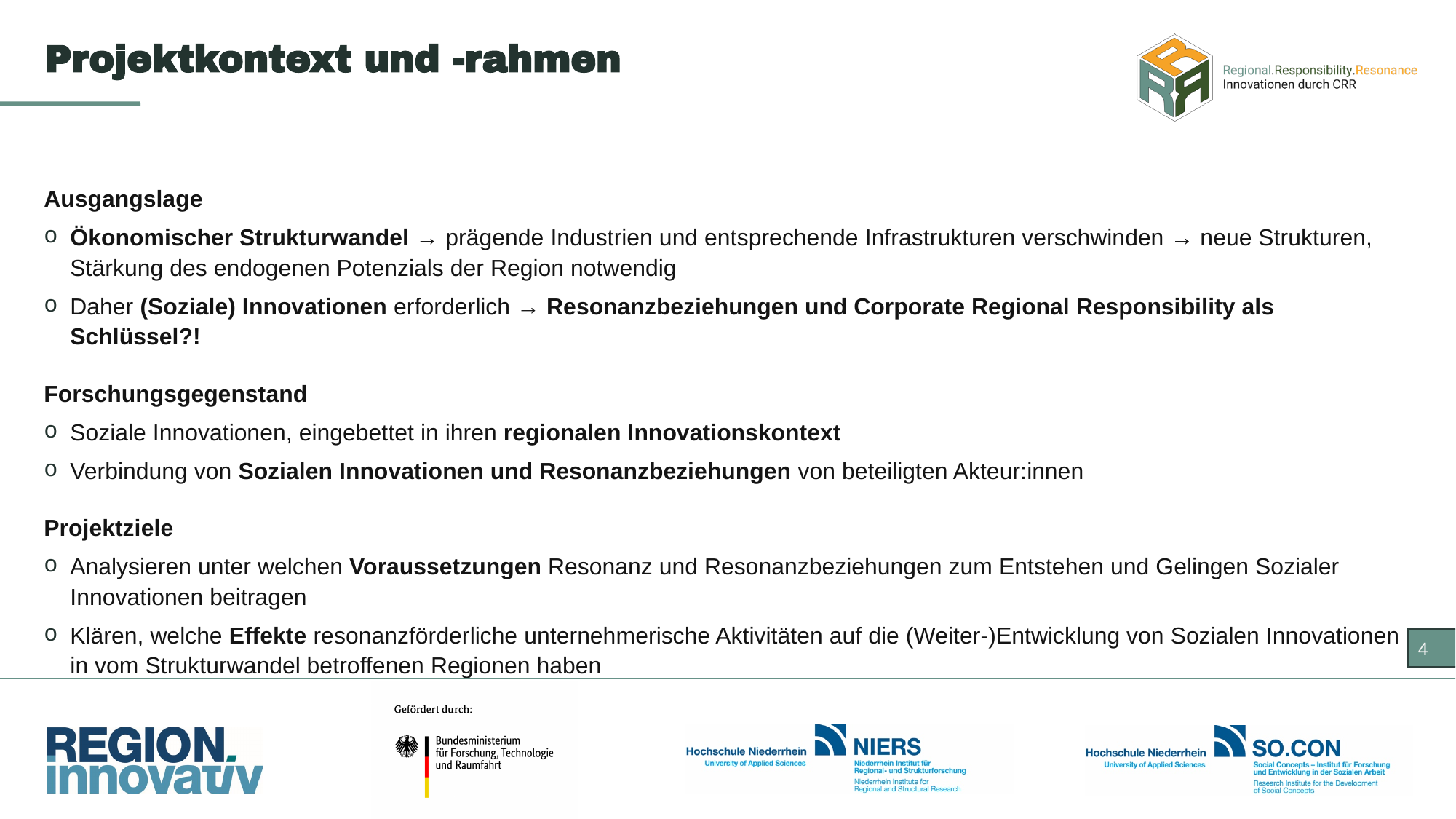

Projektkontext und -rahmen
Ausgangslage
Ökonomischer Strukturwandel → prägende Industrien und entsprechende Infrastrukturen verschwinden → neue Strukturen, Stärkung des endogenen Potenzials der Region notwendig
Daher (Soziale) Innovationen erforderlich → Resonanzbeziehungen und Corporate Regional Responsibility als Schlüssel?!

Forschungsgegenstand
Soziale Innovationen, eingebettet in ihren regionalen Innovationskontext
Verbindung von Sozialen Innovationen und Resonanzbeziehungen von beteiligten Akteur:innen

Projektziele
Analysieren unter welchen Voraussetzungen Resonanz und Resonanzbeziehungen zum Entstehen und Gelingen Sozialer Innovationen beitragen
Klären, welche Effekte resonanzförderliche unternehmerische Aktivitäten auf die (Weiter-)Entwicklung von Sozialen Innovationen in vom Strukturwandel betroffenen Regionen haben